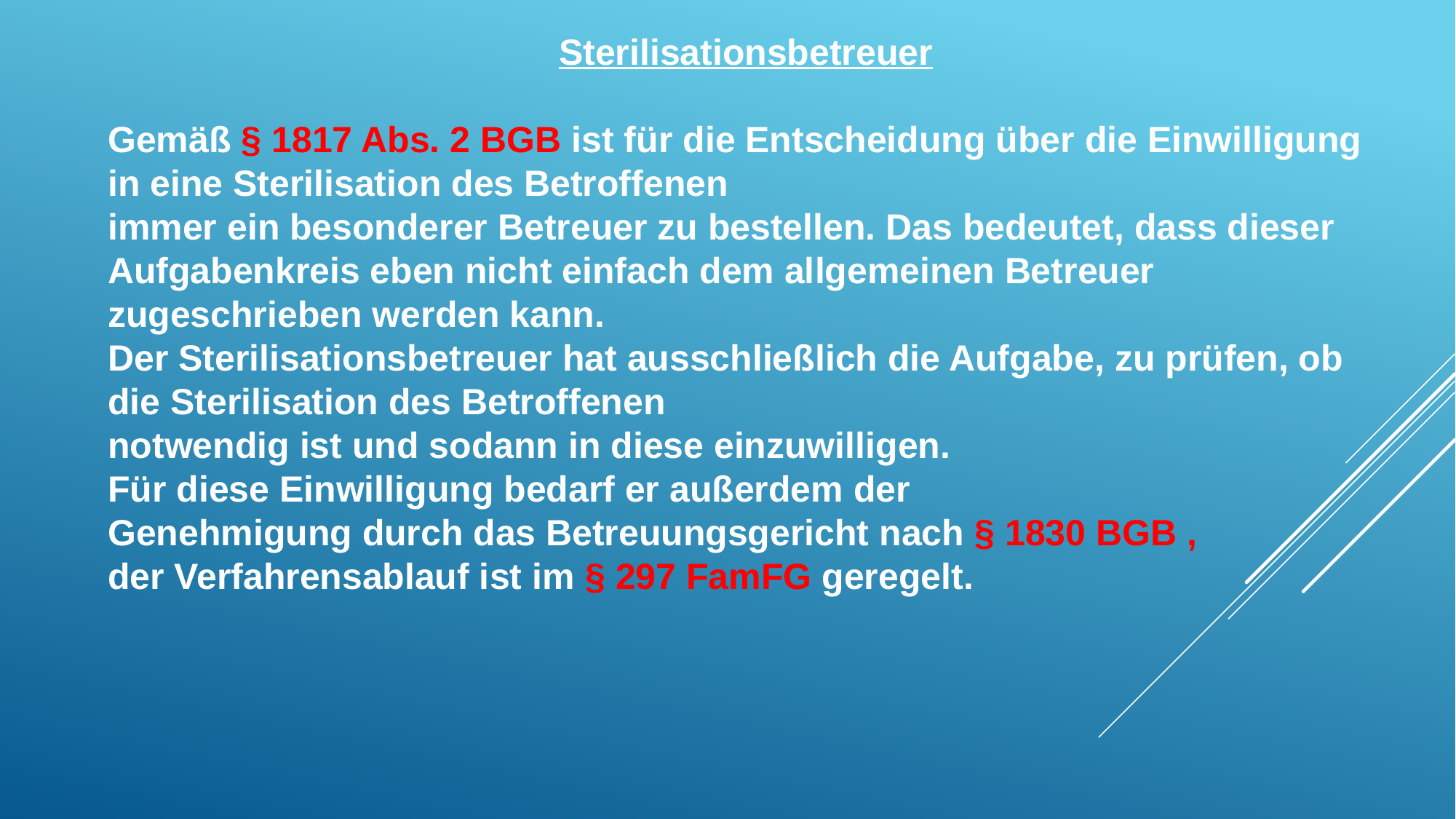

Sterilisationsbetreuer

Gemäß § 1817 Abs. 2 BGB ist für die Entscheidung über die Einwilligung in eine Sterilisation des Betroffenen
immer ein besonderer Betreuer zu bestellen. Das bedeutet, dass dieser Aufgabenkreis eben nicht einfach dem allgemeinen Betreuer zugeschrieben werden kann.
Der Sterilisationsbetreuer hat ausschließlich die Aufgabe, zu prüfen, ob die Sterilisation des Betroffenen
notwendig ist und sodann in diese einzuwilligen.
Für diese Einwilligung bedarf er außerdem der
Genehmigung durch das Betreuungsgericht nach § 1830 BGB ,
der Verfahrensablauf ist im § 297 FamFG geregelt.